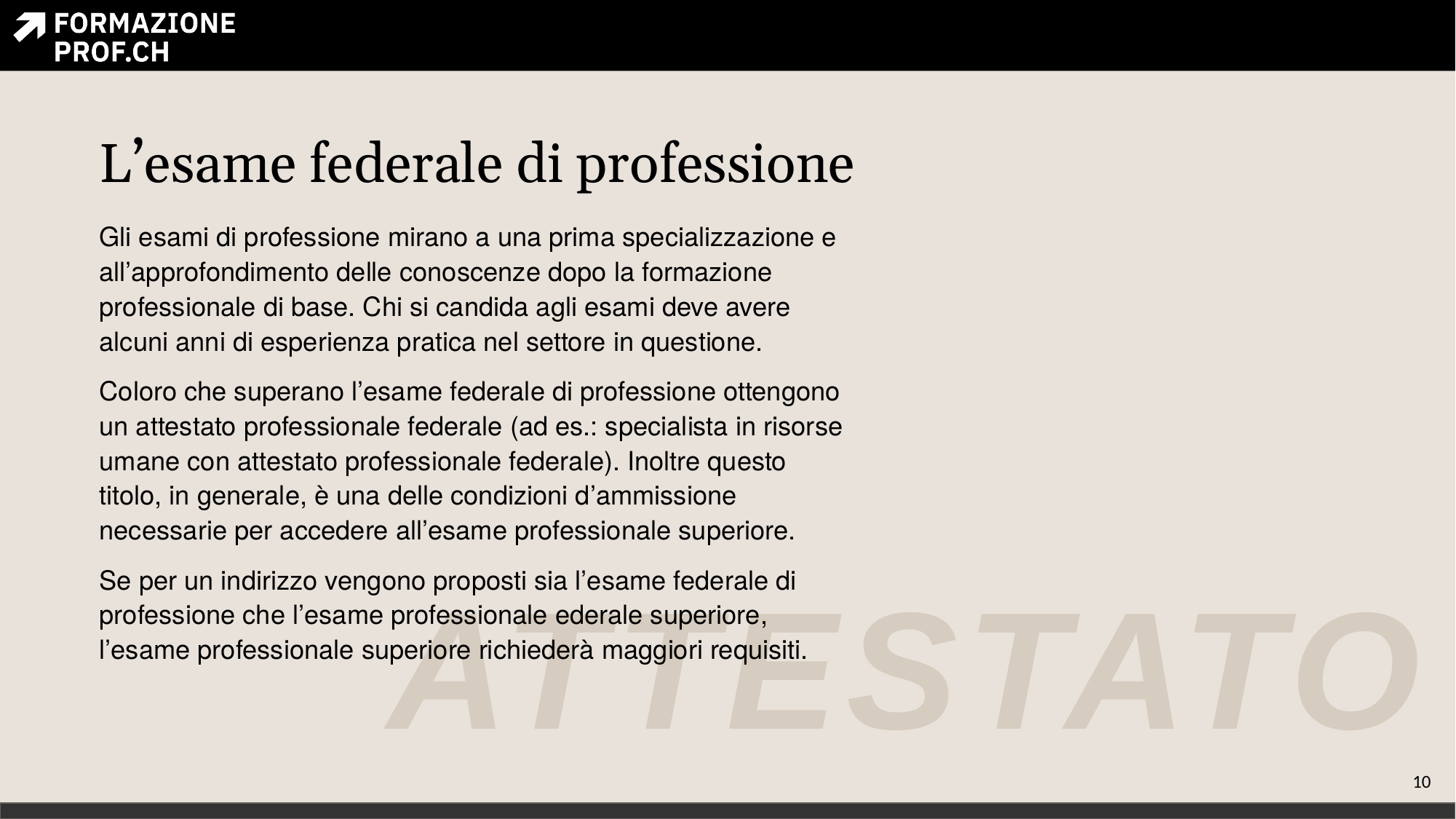

# L’esame federale di professione
Gli esami di professione mirano a una prima specializzazione e all’approfondimento delle conoscenze dopo la formazione professionale di base. Chi si candida agli esami deve avere alcuni anni di esperienza pratica nel settore in questione.
Coloro che superano l’esame federale di professione ottengono un attestato professionale federale (ad es.: specialista in risorse umane con attestato professionale federale). Inoltre questo titolo, in generale, è una delle condizioni d’ammissione necessarie per accedere all’esame professionale superiore.
Se per un indirizzo vengono proposti sia l’esame federale di professione che l’esame professionale ederale superiore, l’esame professionale superiore richiederà maggiori requisiti.
ATTESTATO